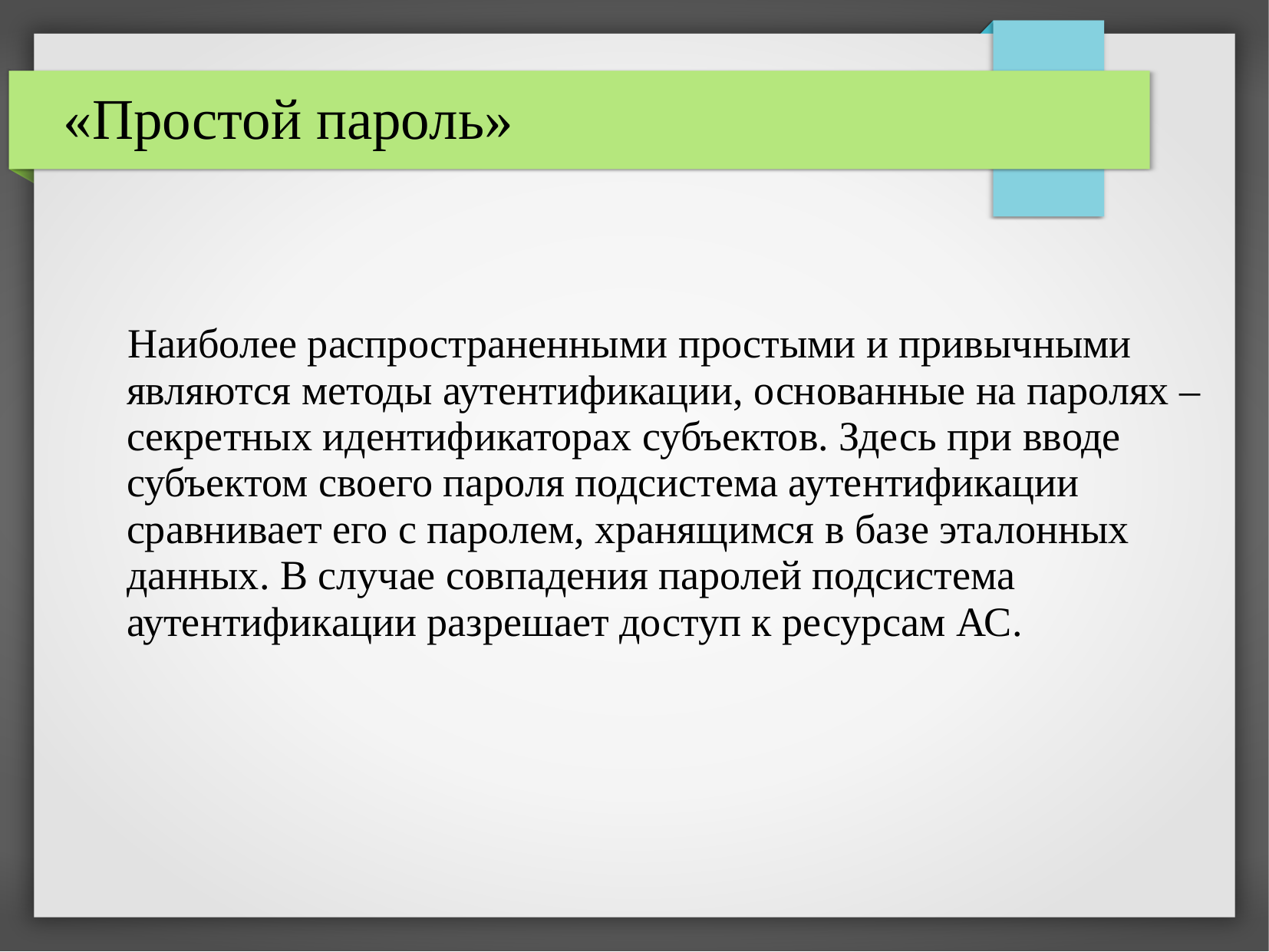

# «Простой пароль»
    Наиболее распространенными простыми и привычными являются методы аутентификации, основанные на паролях – секретных идентификаторах субъектов. Здесь при вводе субъектом своего пароля подсистема аутентификации сравнивает его с паролем, хранящимся в базе эталонных данных. В случае совпадения паролей подсистема аутентификации разрешает доступ к ресурсам АС.